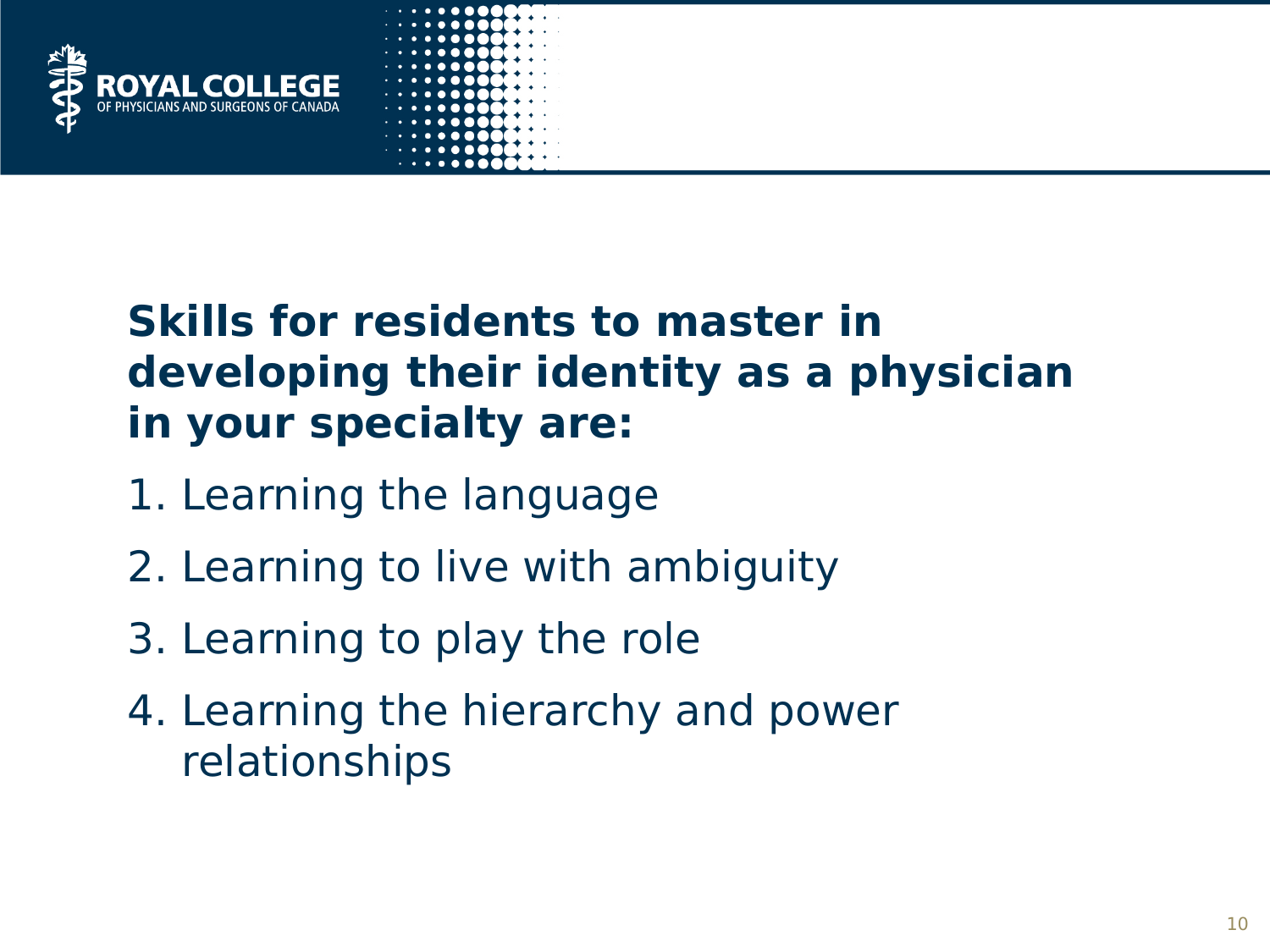

#

Skills for residents to master in developing their identity as a physician in your specialty are:
1. Learning the language
2. Learning to live with ambiguity
3. Learning to play the role
4. Learning the hierarchy and power
    relationships
10